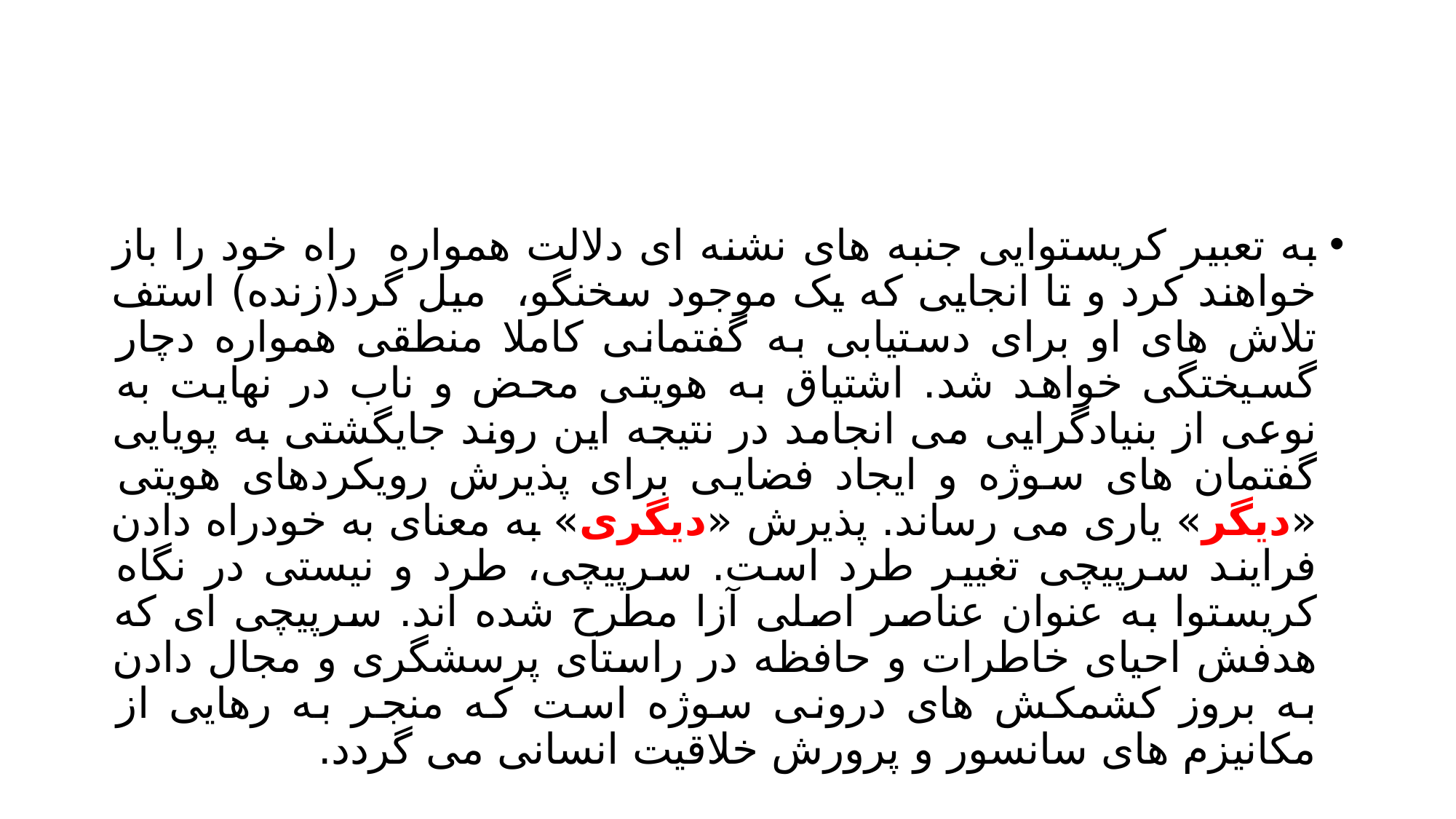

#
به تعبیر کریستوایی جنبه های نشنه ای دلالت همواره  راه خود را باز خواهند کرد و تا انجایی که یک موجود سخنگو،  میل گرد(زنده) استف تلاش های او برای دستیابی به گفتمانی کاملا منطقی همواره دچار گسیختگی خواهد شد. اشتیاق به هویتی محض و ناب در نهایت به نوعی از بنیادگرایی می انجامد در نتیجه این روند جایگشتی به پویایی گفتمان های سوژه و ایجاد فضایی برای پذیرش رویکردهای هویتی «دیگر» یاری می رساند. پذیرش «دیگری» به معنای به خودراه دادن فرایند سرپیچی تغییر طرد است. سرپیچی، طرد و نیستی در نگاه کریستوا به عنوان عناصر اصلی آزا مطرح شده اند. سرپیچی ای که هدفش احیای خاطرات و حافظه در راستای پرسشگری و مجال دادن به بروز کشمکش های درونی سوژه است که منجر به رهایی از مکانیزم های سانسور و پرورش خلاقیت انسانی می گردد.